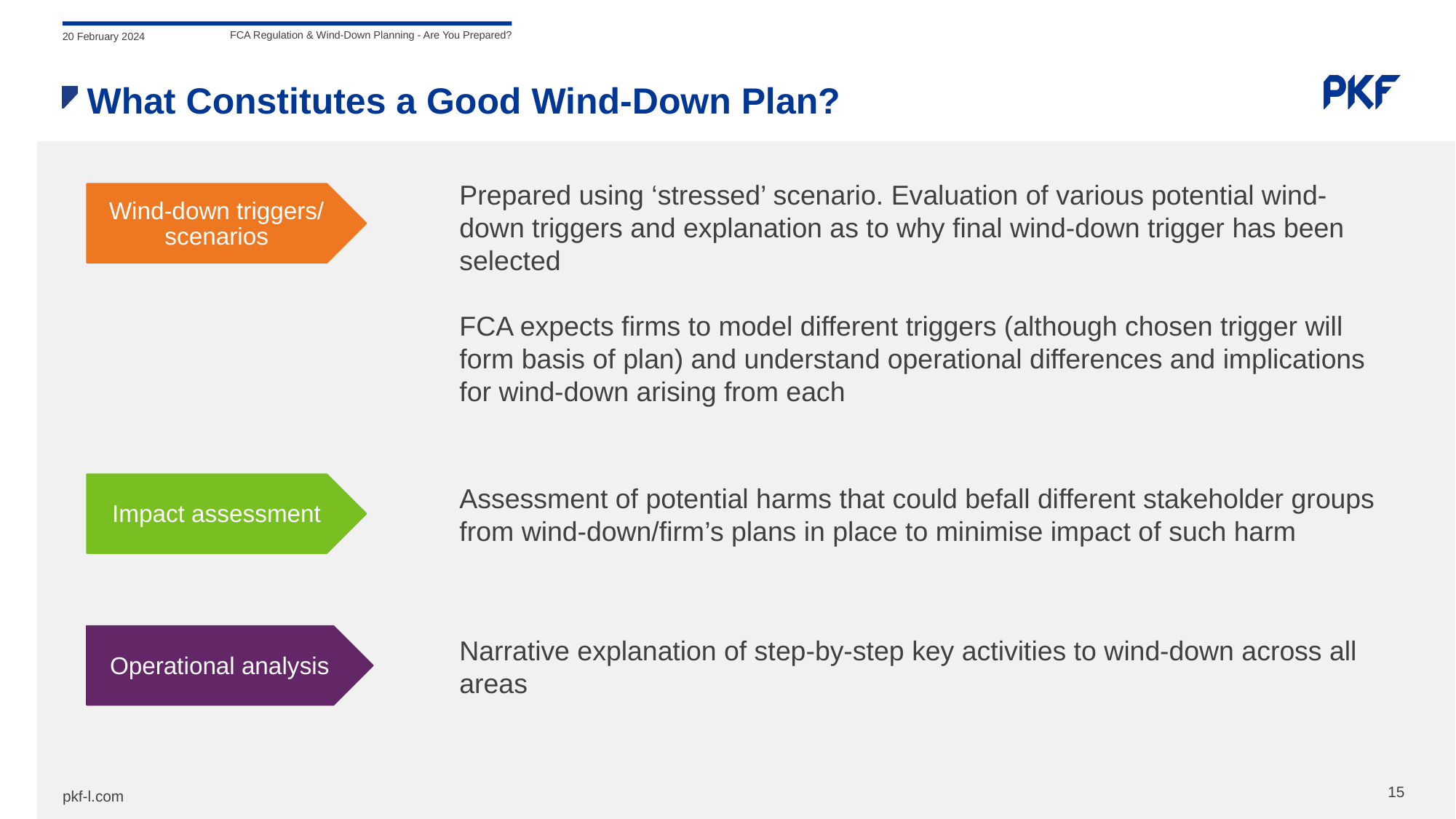

20 February 2024
FCA Regulation & Wind-Down Planning - Are You Prepared?
# What Constitutes a Good Wind-Down Plan?
Prepared using ‘stressed’ scenario. Evaluation of various potential wind-down triggers and explanation as to why final wind-down trigger has been selected

FCA expects firms to model different triggers (although chosen trigger will form basis of plan) and understand operational differences and implications for wind-down arising from each
Wind-down triggers/ scenarios
Impact assessment
Assessment of potential harms that could befall different stakeholder groups from wind-down/firm’s plans in place to minimise impact of such harm
Operational analysis
Narrative explanation of step-by-step key activities to wind-down across all areas
15